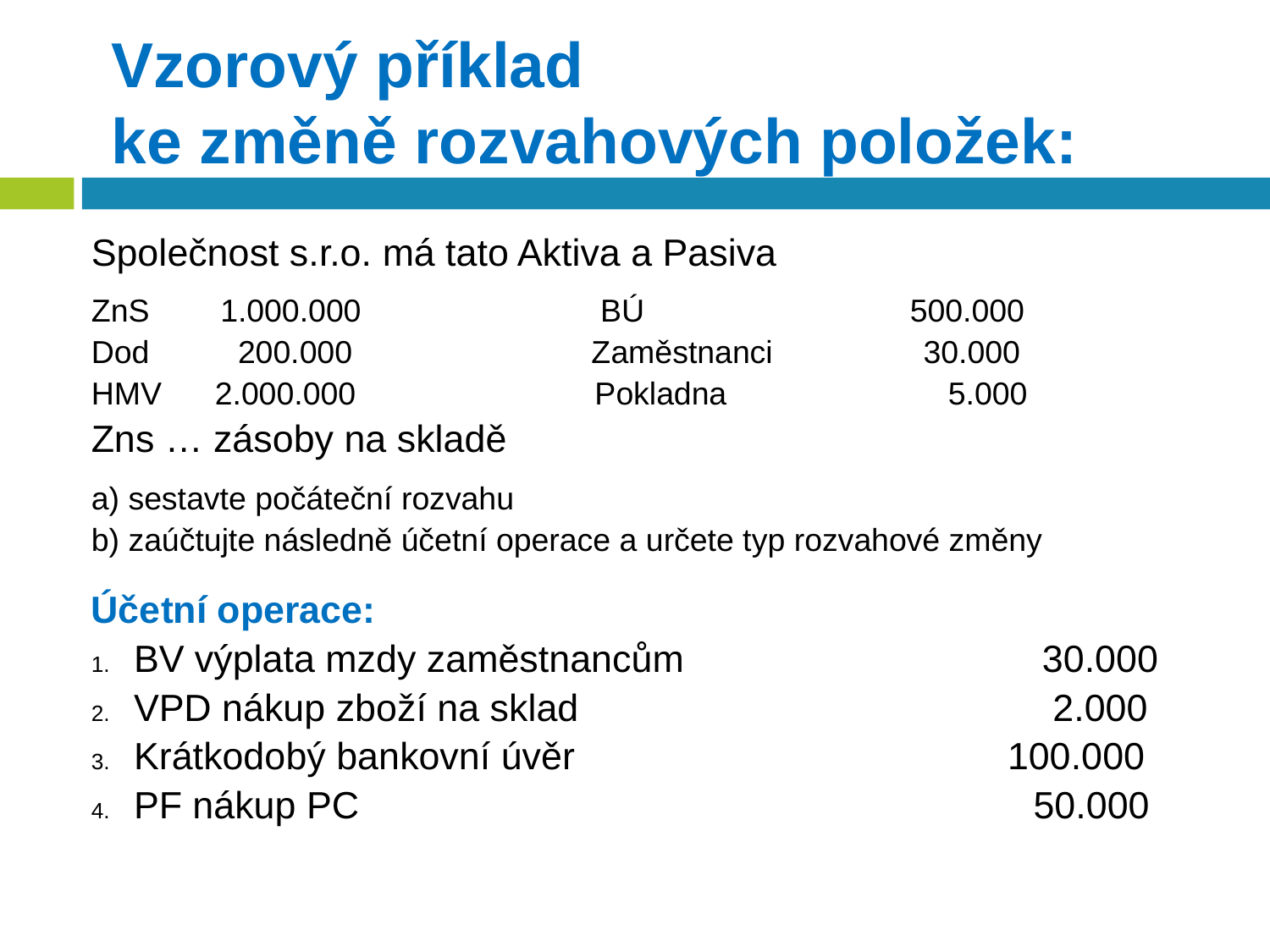

# Vzorový příklad ke změně rozvahových položek:
Společnost s.r.o. má tato Aktiva a Pasiva

ZnS        1.000.000                           BÚ                              500.000
Dod          200.000                           Zaměstnanci                 30.000
HMV      2.000.000                           Pokladna                         5.000
Zns … zásoby na skladě

a) sestavte počáteční rozvahu
b) zaúčtujte následně účetní operace a určete typ rozvahové změny

Účetní operace:
BV výplata mzdy zaměstnancům                                  30.000
VPD nákup zboží na sklad                                             2.000
Krátkodobý bankovní úvěr                                         100.000
PF nákup PC                                                                50.000